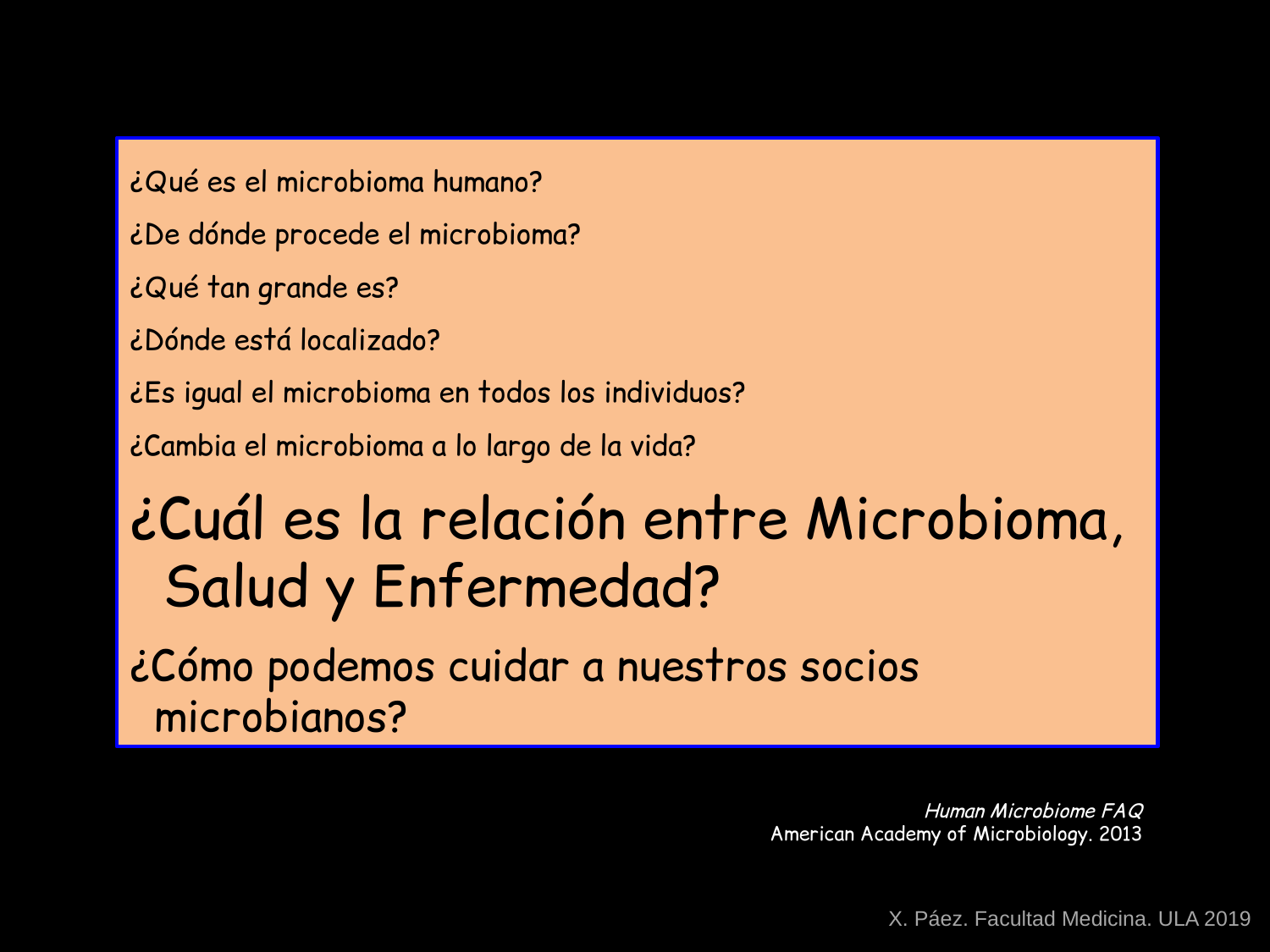

¿Qué es el microbioma humano?

¿De dónde procede el microbioma?

¿Qué tan grande es?

¿Dónde está localizado?

¿Es igual el microbioma en todos los individuos?

¿Cambia el microbioma a lo largo de la vida?

¿Cuál es la relación entre Microbioma,
  Salud y Enfermedad?

¿Cómo podemos cuidar a nuestros socios
  microbianos?
Human Microbiome FAQ
American Academy of Microbiology. 2013
X. Páez. Facultad Medicina. ULA 2019